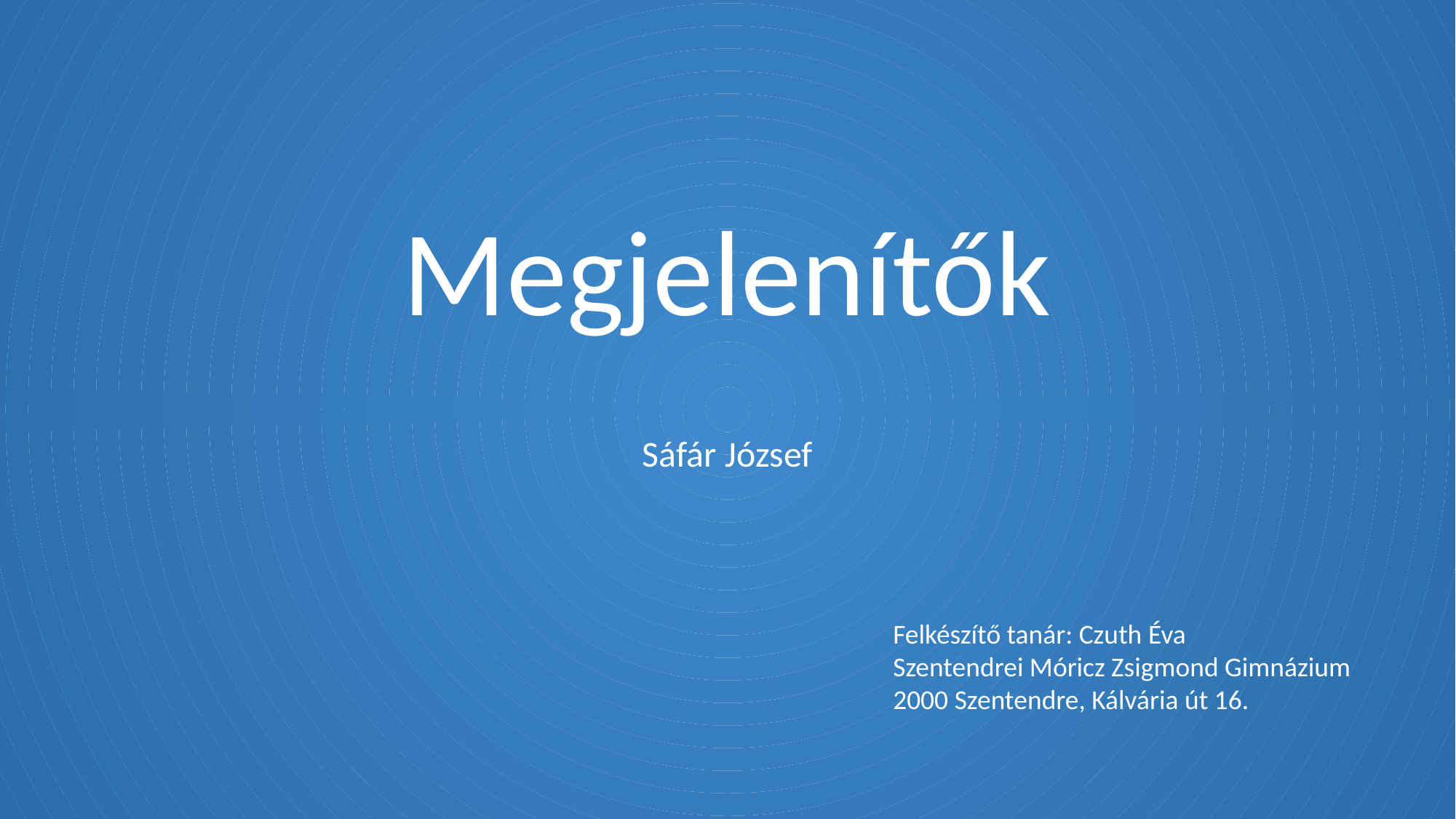

# Megjelenítők
Sáfár József
Felkészítő tanár: Czuth Éva
Szentendrei Móricz Zsigmond Gimnázium
2000 Szentendre, Kálvária út 16.